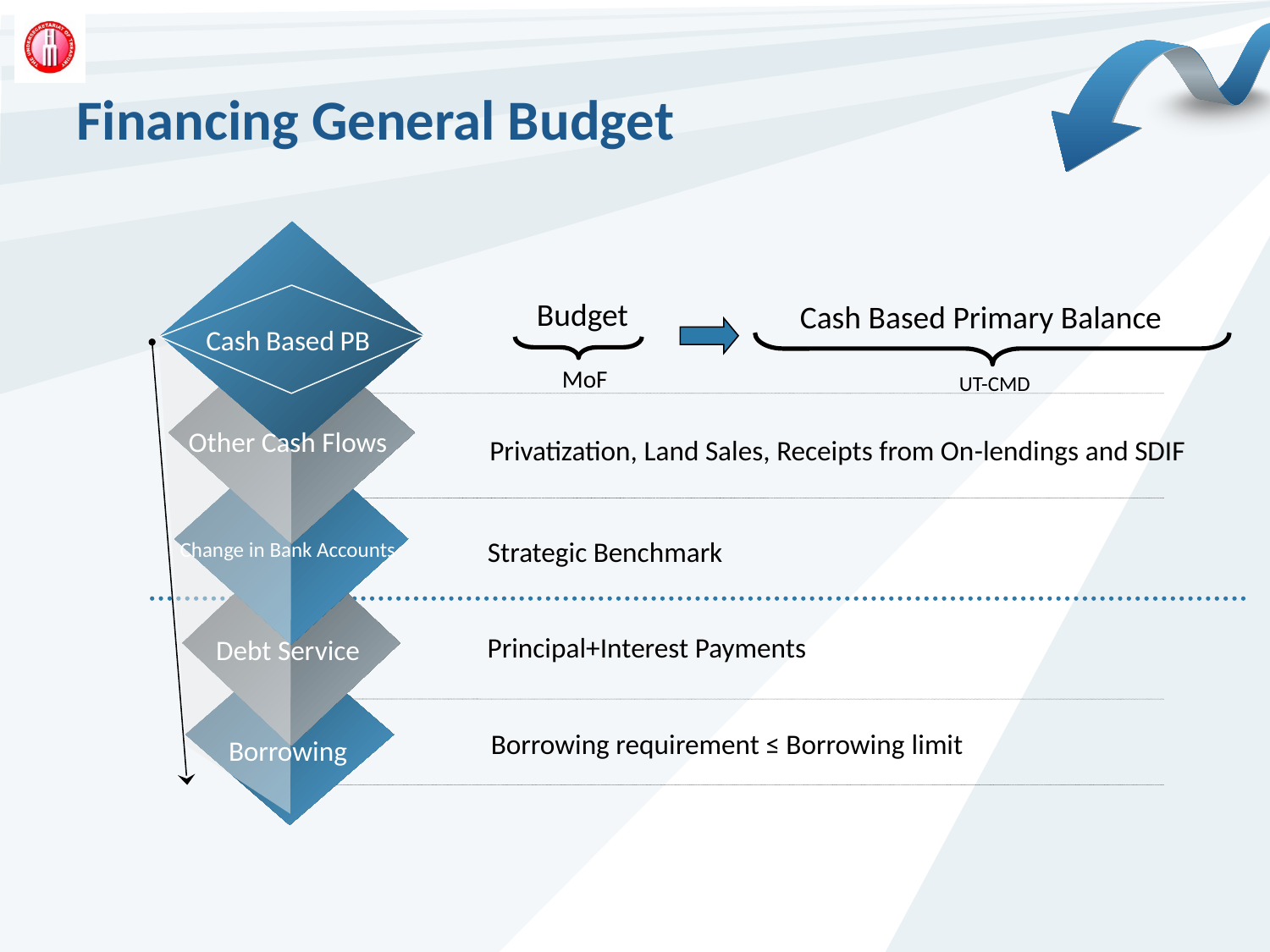

# Financing General Budget

Budget
Cash Based Primary Balance
Cash Based PB

     MoF
  UT-CMD

Other Cash Flows
     Privatization, Land Sales, Receipts from On-lendings and SDIF

Strategic Benchmark
Change in Bank Accounts

Principal+Interest Payments
Debt Service

  Borrowing requirement ≤ Borrowing limit

Borrowing